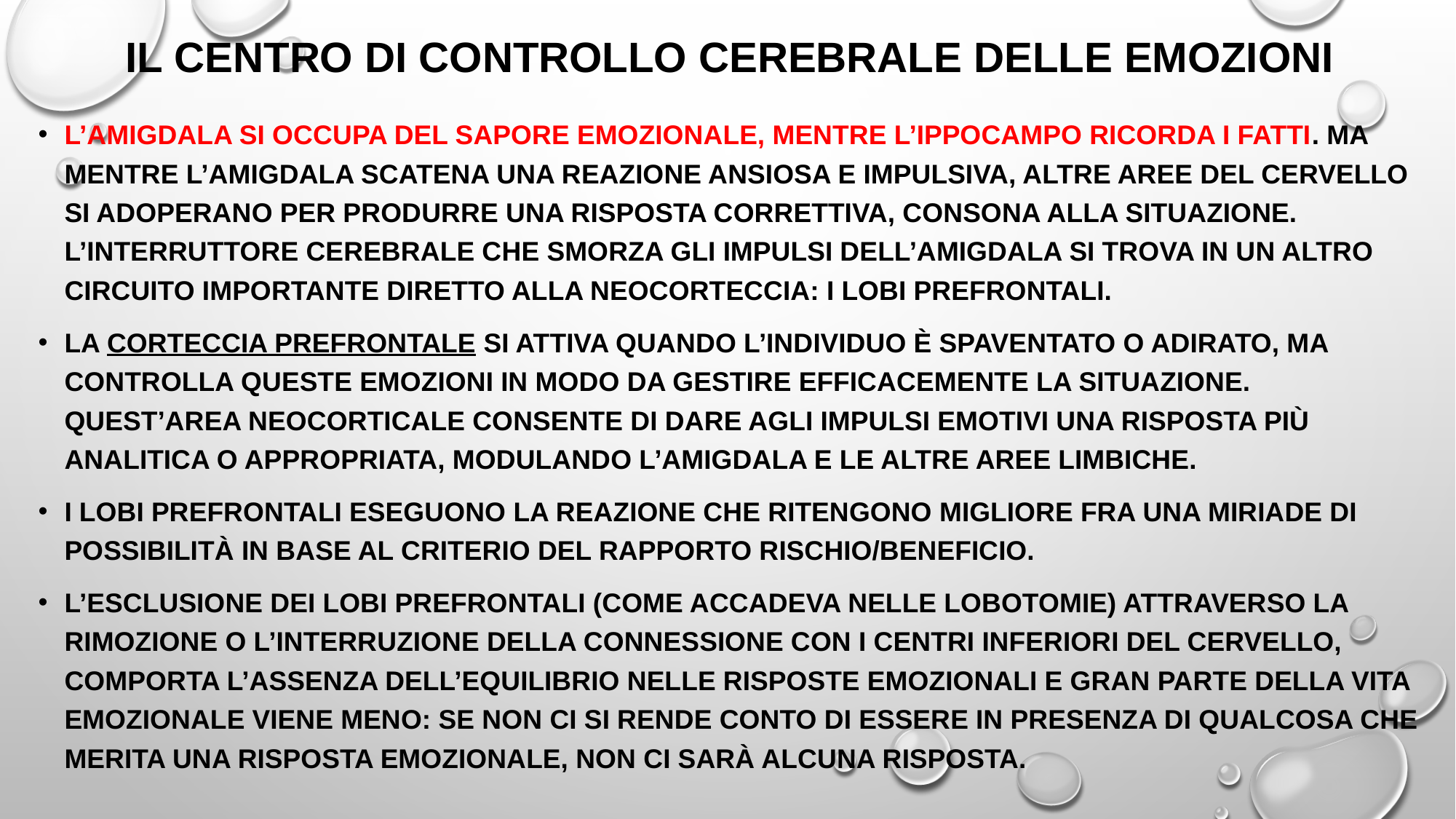

# Il centro di controllo cerebrale delle emozioni
L’amigdala si occupa del sapore emozionale, mentre l’ippocampo ricorda i fatti. Ma mentre l’amigdala scatena una reazione ansiosa e impulsiva, altre aree del cervello si adoperano per produrre una risposta correttiva, consona alla situazione. L’interruttore cerebrale che smorza gli impulsi dell’amigdala si trova in un altro circuito importante diretto alla neocorteccia: i lobi prefrontali.
La corteccia prefrontale si attiva quando l’individuo è spaventato o adirato, ma controlla queste emozioni in modo da gestire efficacemente la situazione. Quest’area neocorticale consente di dare agli impulsi emotivi una risposta più analitica o appropriata, modulando l’amigdala e le altre aree limbiche.
i lobi prefrontali eseguono la reazione che ritengono migliore fra una miriade di possibilità in base al criterio del rapporto rischio/beneficio.
L’esclusione dei lobi prefrontali (come accadeva nelle lobotomie) attraverso la rimozione o l’interruzione della connessione con i centri inferiori del cervello, comporta l’assenza dell’equilibrio nelle risposte emozionali e gran parte della vita emozionale viene meno: se non ci si rende conto di essere in presenza di qualcosa che merita una risposta emozionale, non ci sarà alcuna risposta.